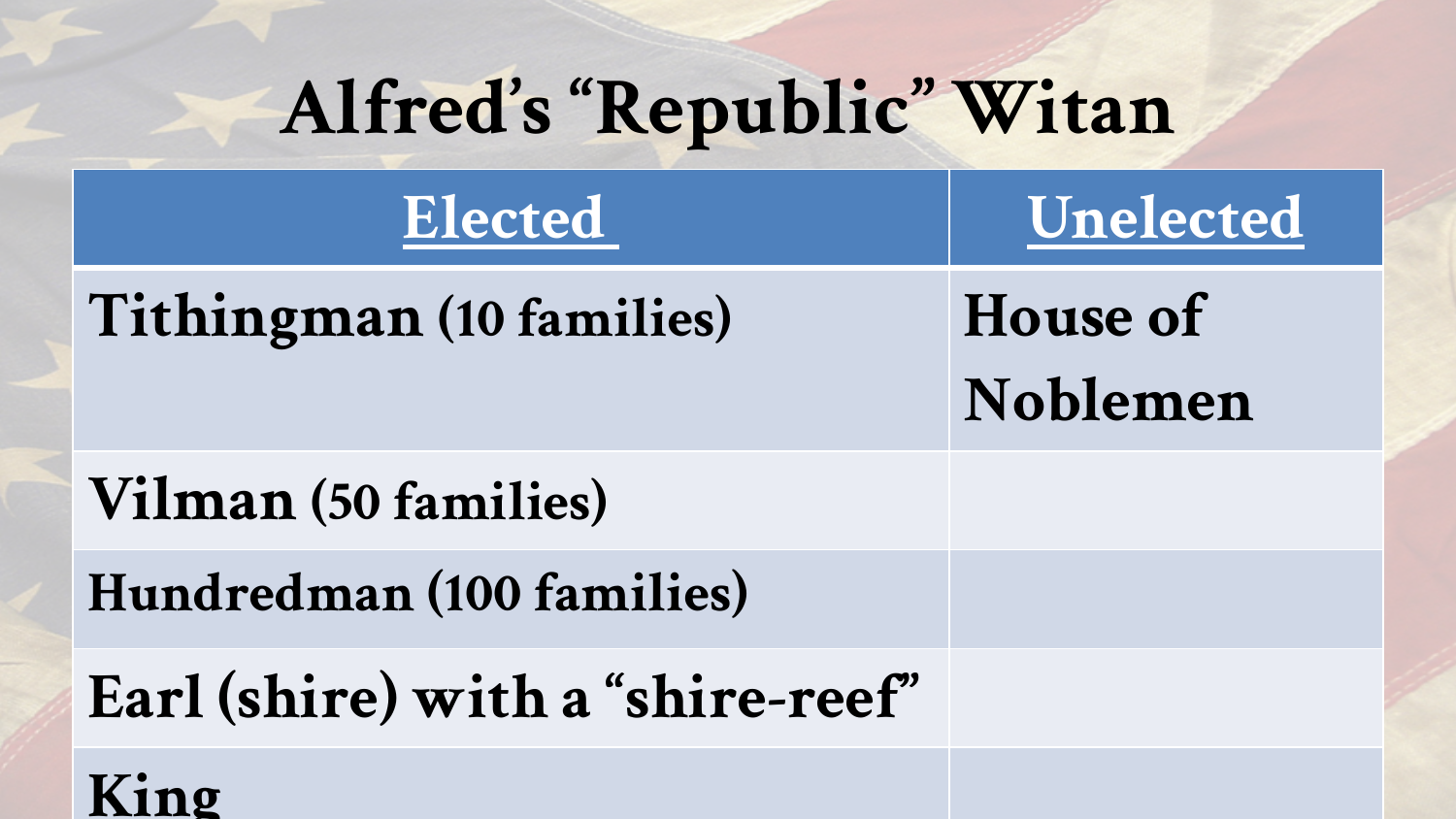

# Alfred’s “Republic” Witan
| Elected | Unelected |
| --- | --- |
| Tithingman (10 families) | House of Noblemen |
| Vilman (50 families) |  |
| Hundredman (100 families) |  |
| Earl (shire) with a “shire-reef” |  |
| King |  |